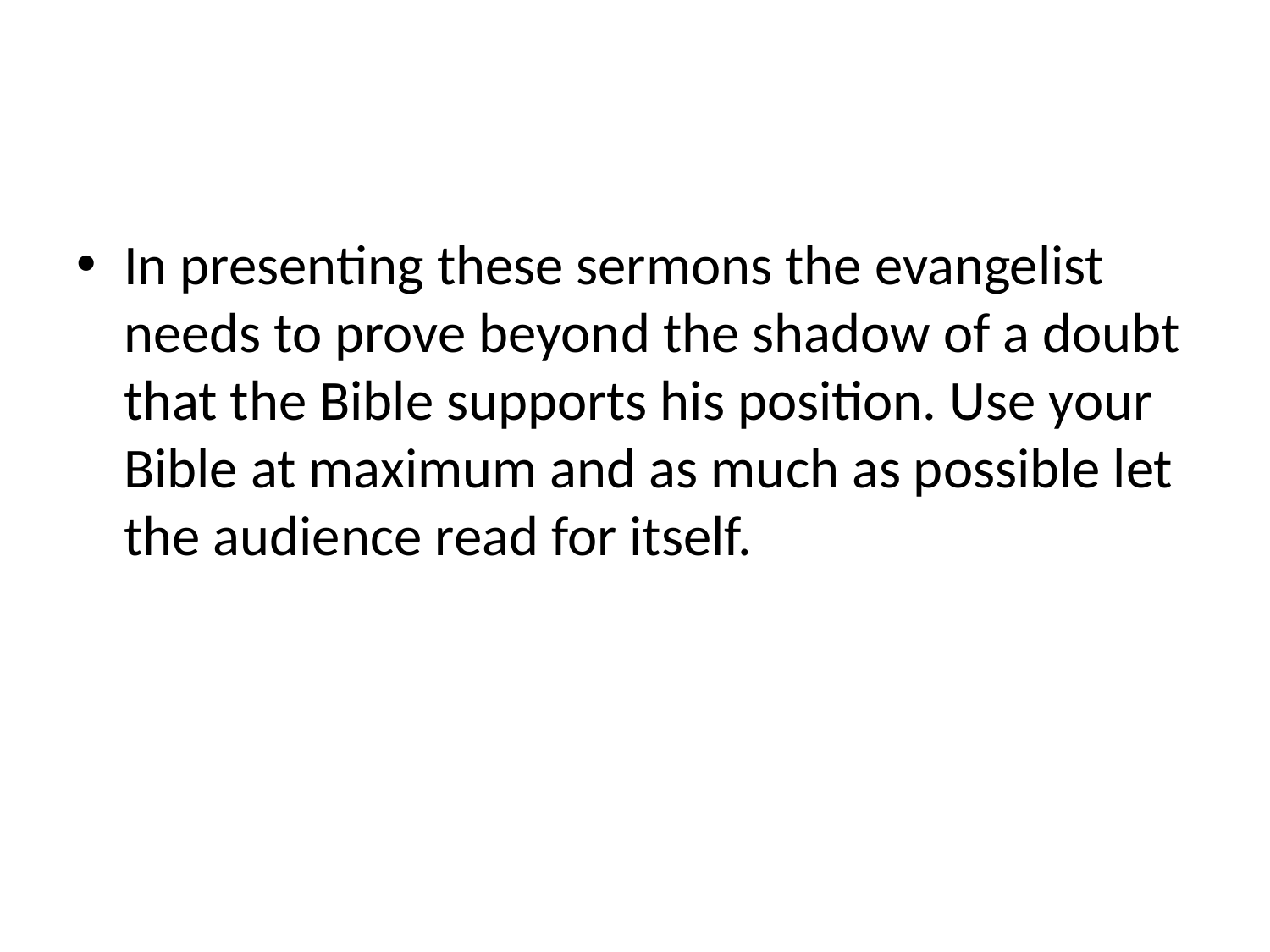

#
In presenting these sermons the evangelist needs to prove beyond the shadow of a doubt that the Bible supports his position. Use your Bible at maximum and as much as possible let the audience read for itself.